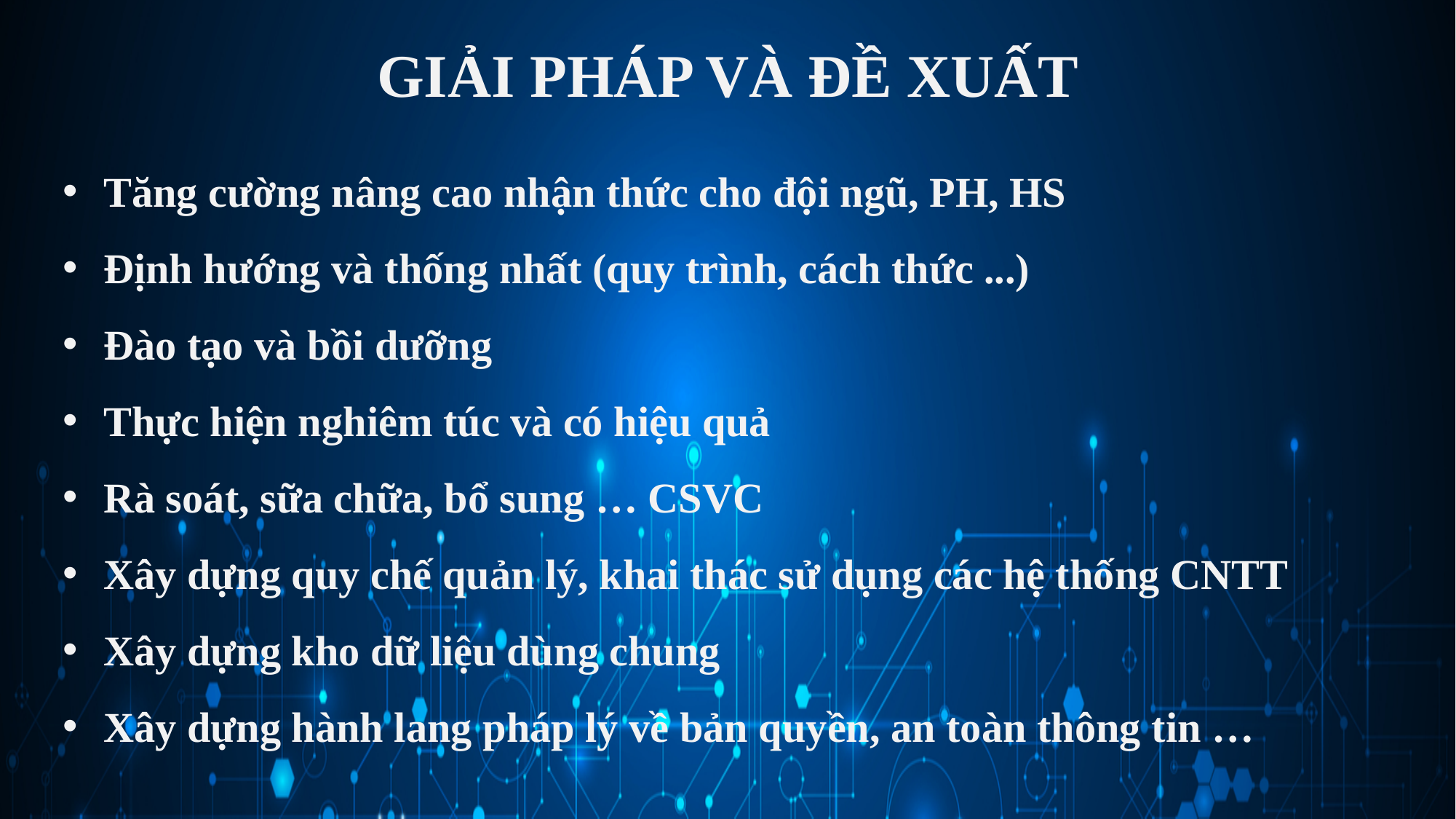

GIẢI PHÁP VÀ ĐỀ XUẤT
Tăng cường nâng cao nhận thức cho đội ngũ, PH, HS
Định hướng và thống nhất (quy trình, cách thức ...)
Đào tạo và bồi dưỡng
Thực hiện nghiêm túc và có hiệu quả
Rà soát, sữa chữa, bổ sung … CSVC
Xây dựng quy chế quản lý, khai thác sử dụng các hệ thống CNTT
Xây dựng kho dữ liệu dùng chung
Xây dựng hành lang pháp lý về bản quyền, an toàn thông tin …